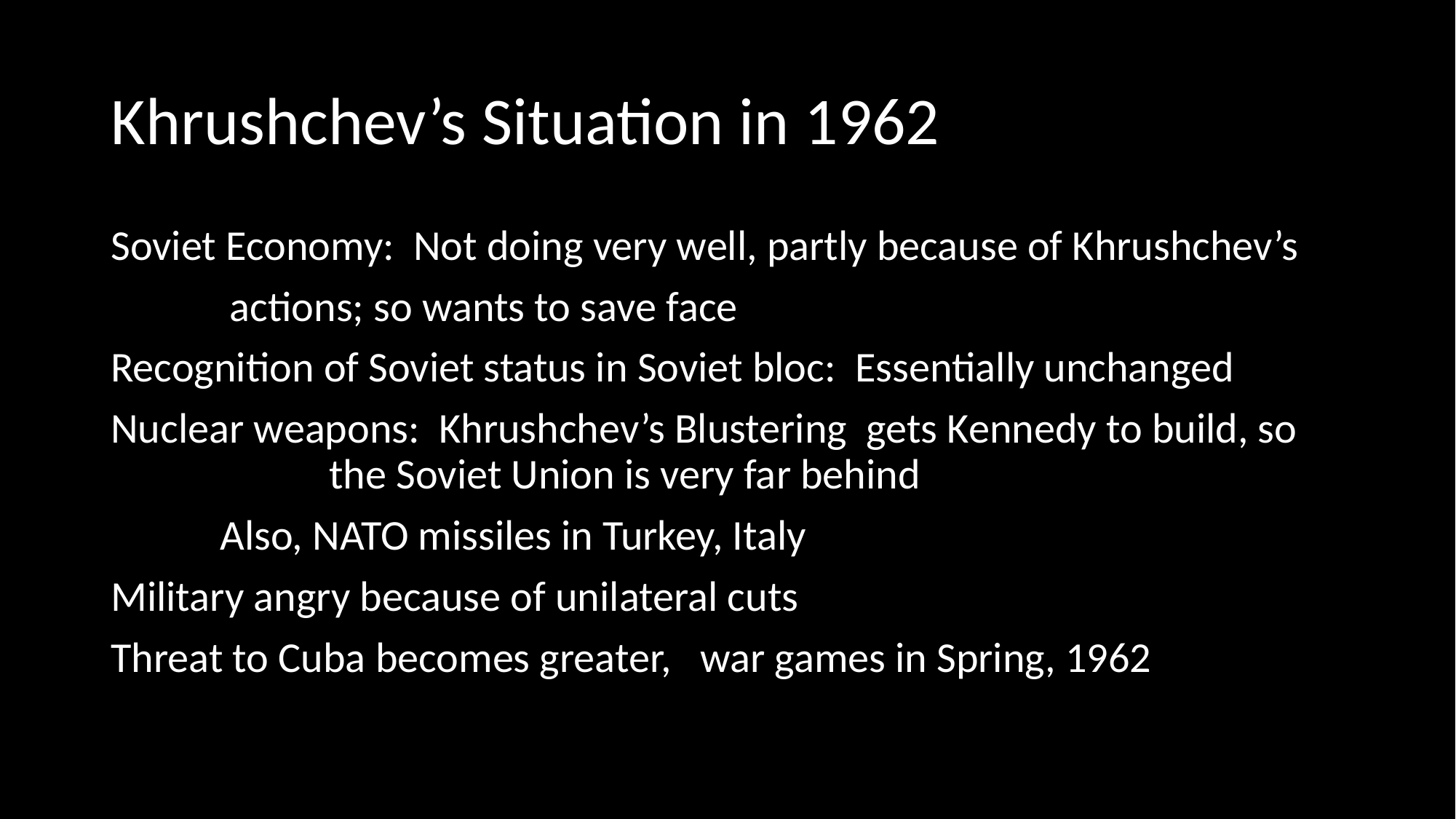

# Khrushchev’s Situation in 1962
Soviet Economy:  Not doing very well, partly because of Khrushchev’s
	 actions; so wants to save face
Recognition of Soviet status in Soviet bloc:  Essentially unchanged
Nuclear weapons:  Khrushchev’s Blustering  gets Kennedy to build, so 			the Soviet Union is very far behind
	Also, NATO missiles in Turkey, Italy
Military angry because of unilateral cuts
Threat to Cuba becomes greater,   war games in Spring, 1962